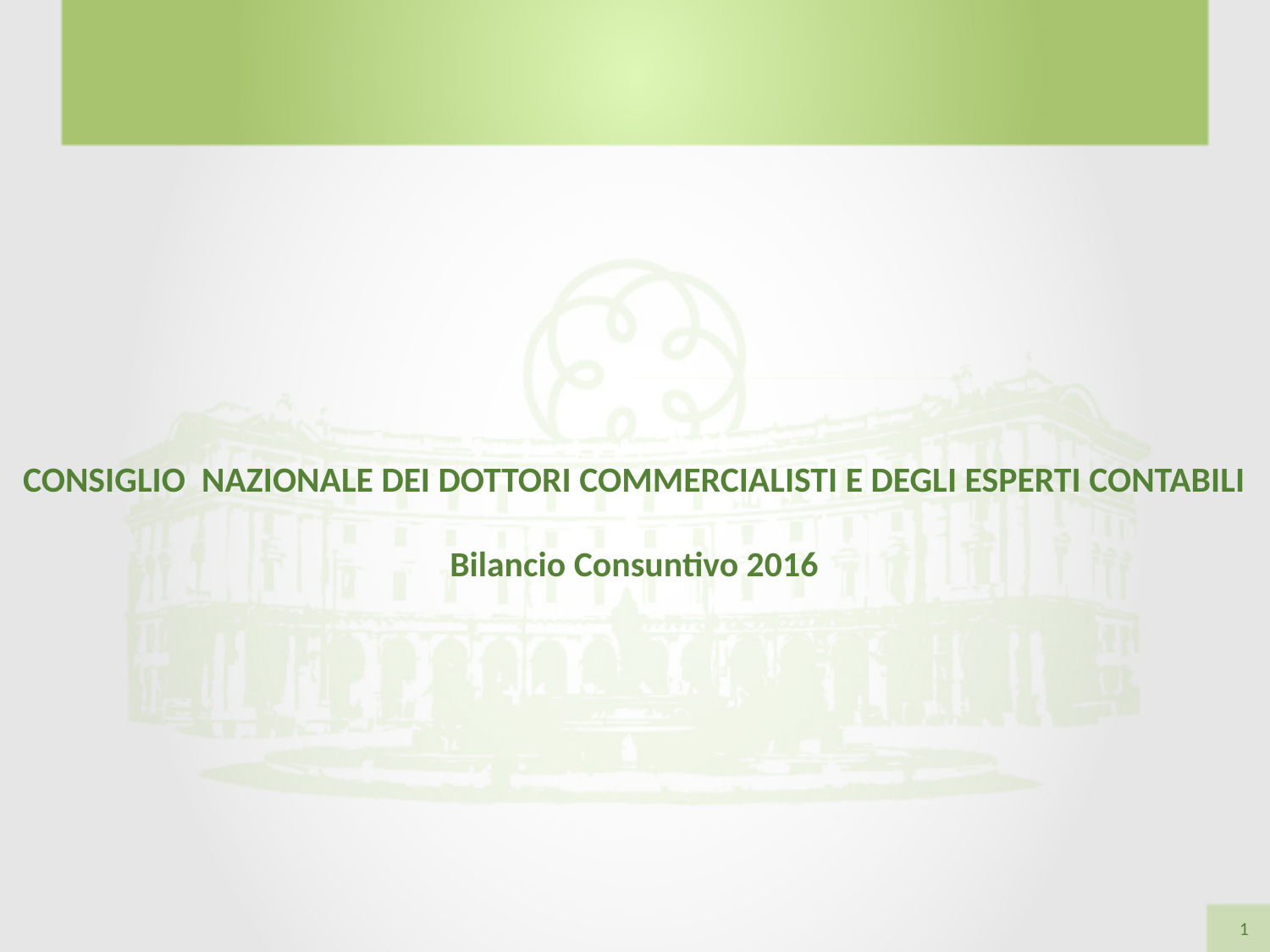

CONSIGLIO  NAZIONALE DEI DOTTORI COMMERCIALISTI E DEGLI ESPERTI CONTABILI

Bilancio Consuntivo 2016